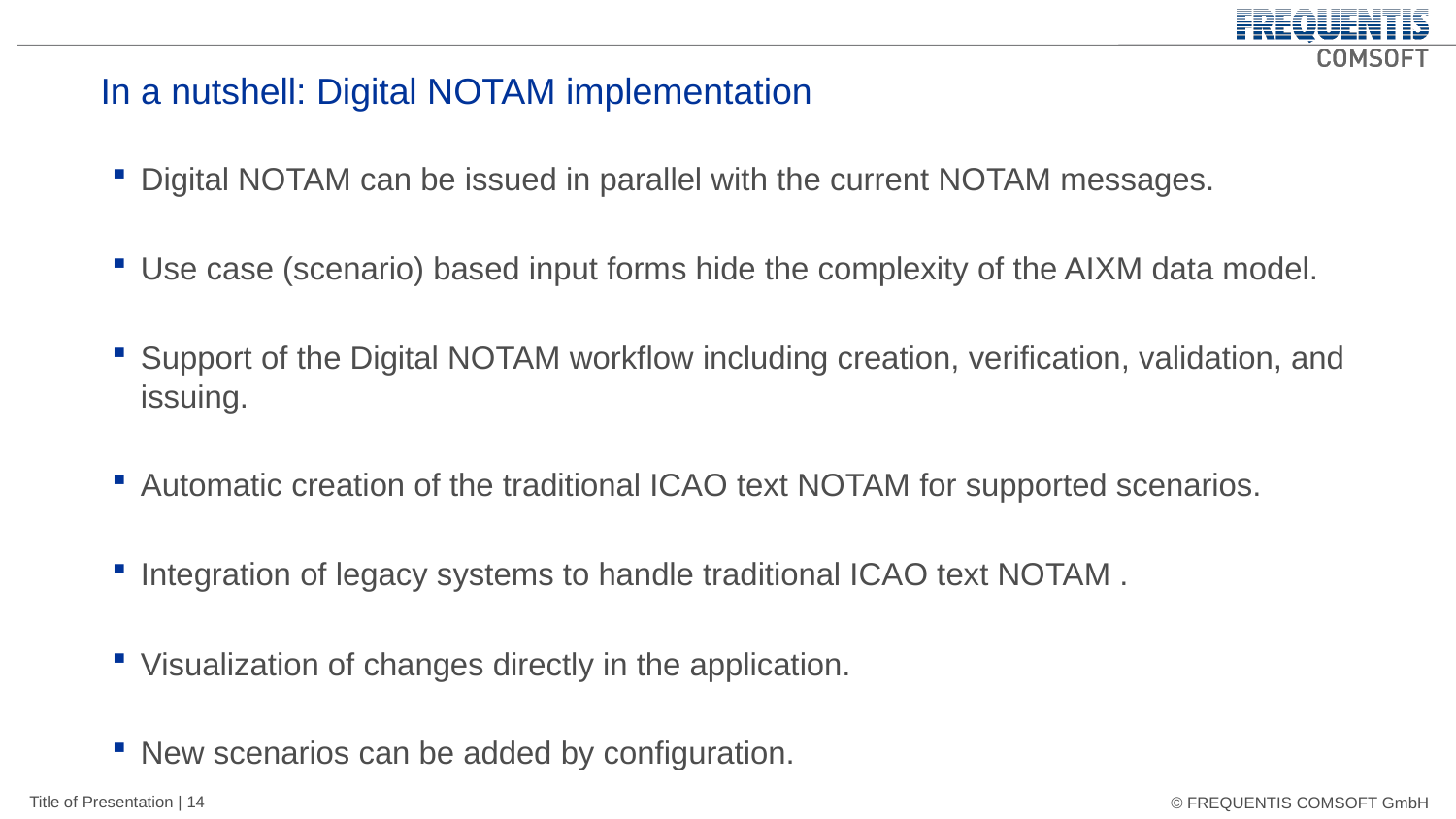

# In a nutshell: Digital NOTAM implementation
Digital NOTAM can be issued in parallel with the current NOTAM messages.

Use case (scenario) based input forms hide the complexity of the AIXM data model.

Support of the Digital NOTAM workflow including creation, verification, validation, and issuing.

Automatic creation of the traditional ICAO text NOTAM for supported scenarios.

Integration of legacy systems to handle traditional ICAO text NOTAM .

Visualization of changes directly in the application.

New scenarios can be added by configuration.